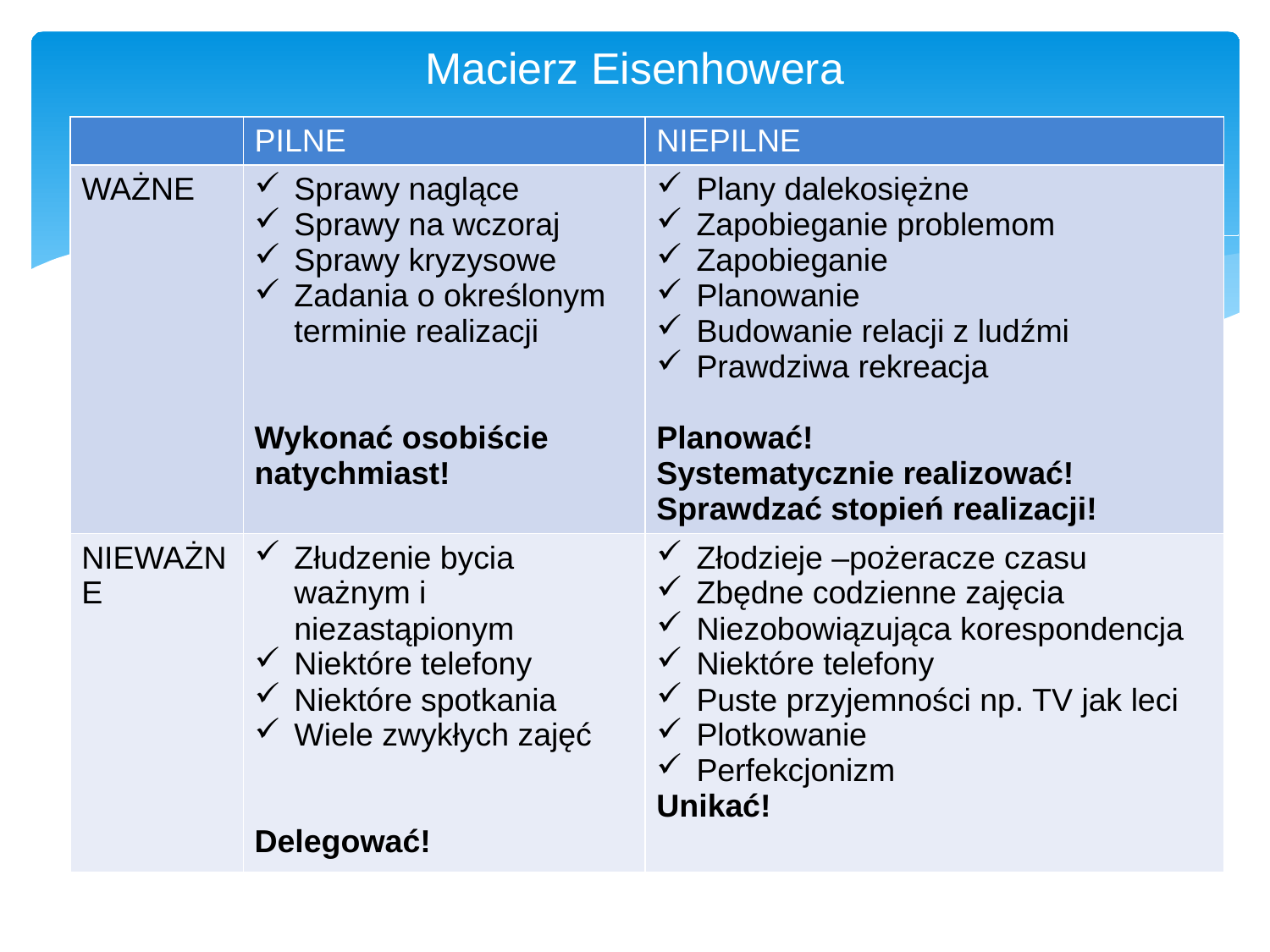

# Macierz Eisenhowera
|  | PILNE | NIEPILNE |
| --- | --- | --- |
| WAŻNE | Sprawy naglące Sprawy na wczoraj Sprawy kryzysowe Zadania o określonym terminie realizacji Wykonać osobiście natychmiast! | Plany dalekosiężne Zapobieganie problemom Zapobieganie Planowanie Budowanie relacji z ludźmi Prawdziwa rekreacja Planować! Systematycznie realizować! Sprawdzać stopień realizacji! |
| NIEWAŻNE | Złudzenie bycia ważnym i niezastąpionym Niektóre telefony Niektóre spotkania Wiele zwykłych zajęć Delegować! | Złodzieje –pożeracze czasu Zbędne codzienne zajęcia Niezobowiązująca korespondencja Niektóre telefony Puste przyjemności np. TV jak leci Plotkowanie Perfekcjonizm Unikać! |